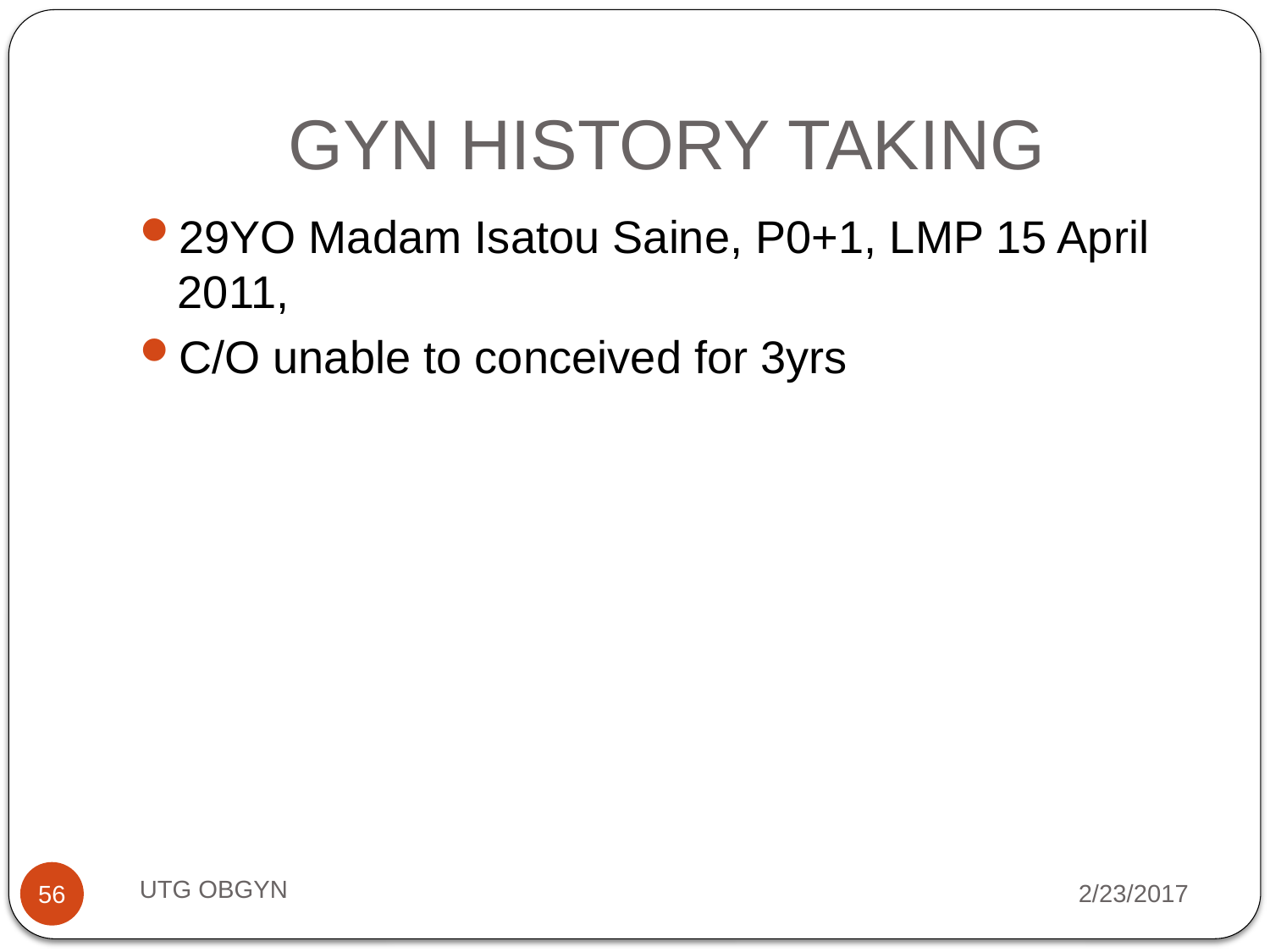

# GYN HISTORY TAKING
29YO Madam Isatou Saine, P0+1, LMP 15 April 2011,
C/O unable to conceived for 3yrs
UTG OBGYN
2/23/2017
56